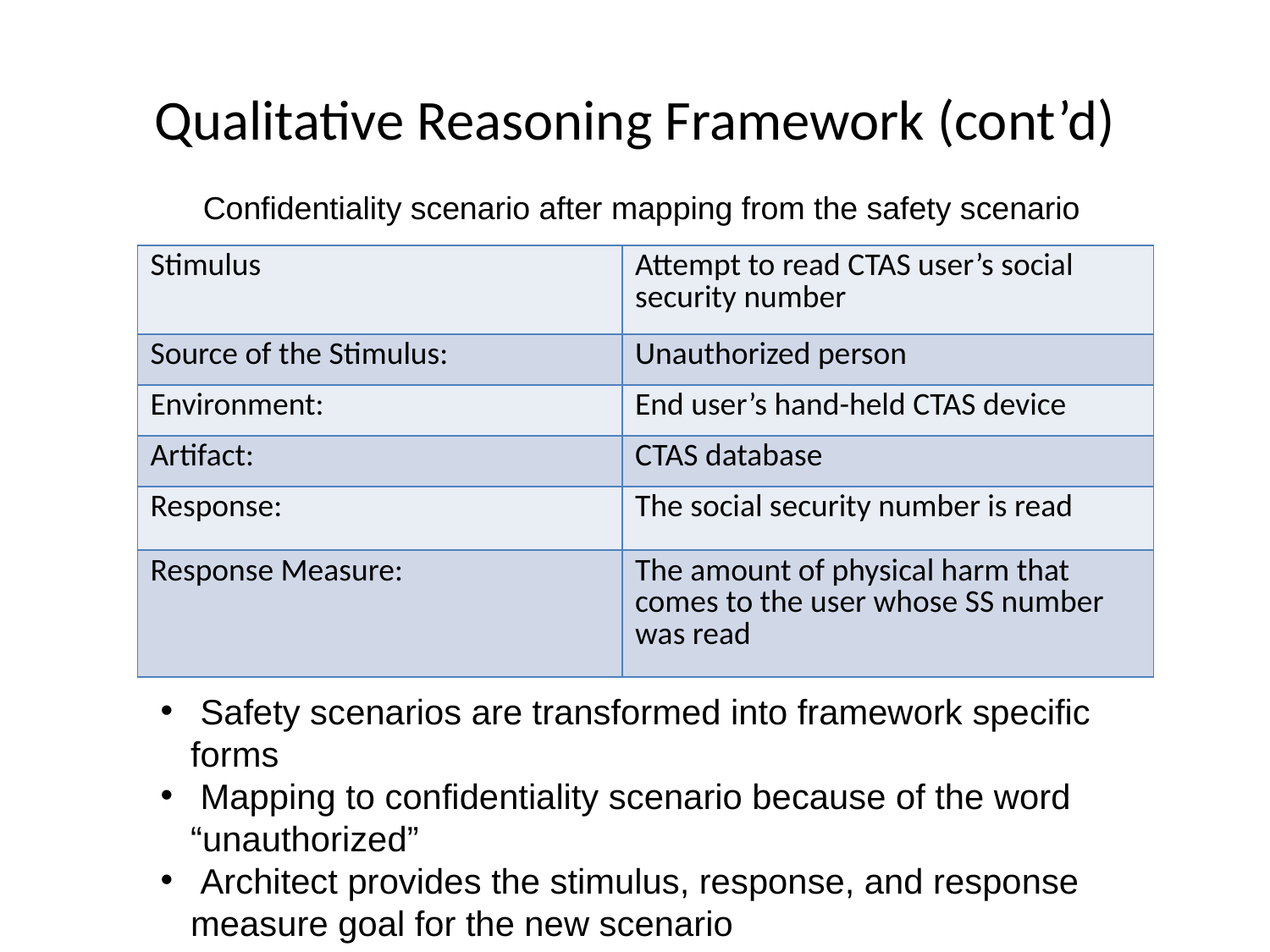

# Qualitative Reasoning Framework (cont’d)
Confidentiality scenario after mapping from the safety scenario
| Stimulus | Attempt to read CTAS user’s social security number |
| --- | --- |
| Source of the Stimulus: | Unauthorized person |
| Environment: | End user’s hand-held CTAS device |
| Artifact: | CTAS database |
| Response: | The social security number is read |
| Response Measure: | The amount of physical harm that comes to the user whose SS number was read |
 Safety scenarios are transformed into framework specific forms
 Mapping to confidentiality scenario because of the word “unauthorized”
 Architect provides the stimulus, response, and response measure goal for the new scenario